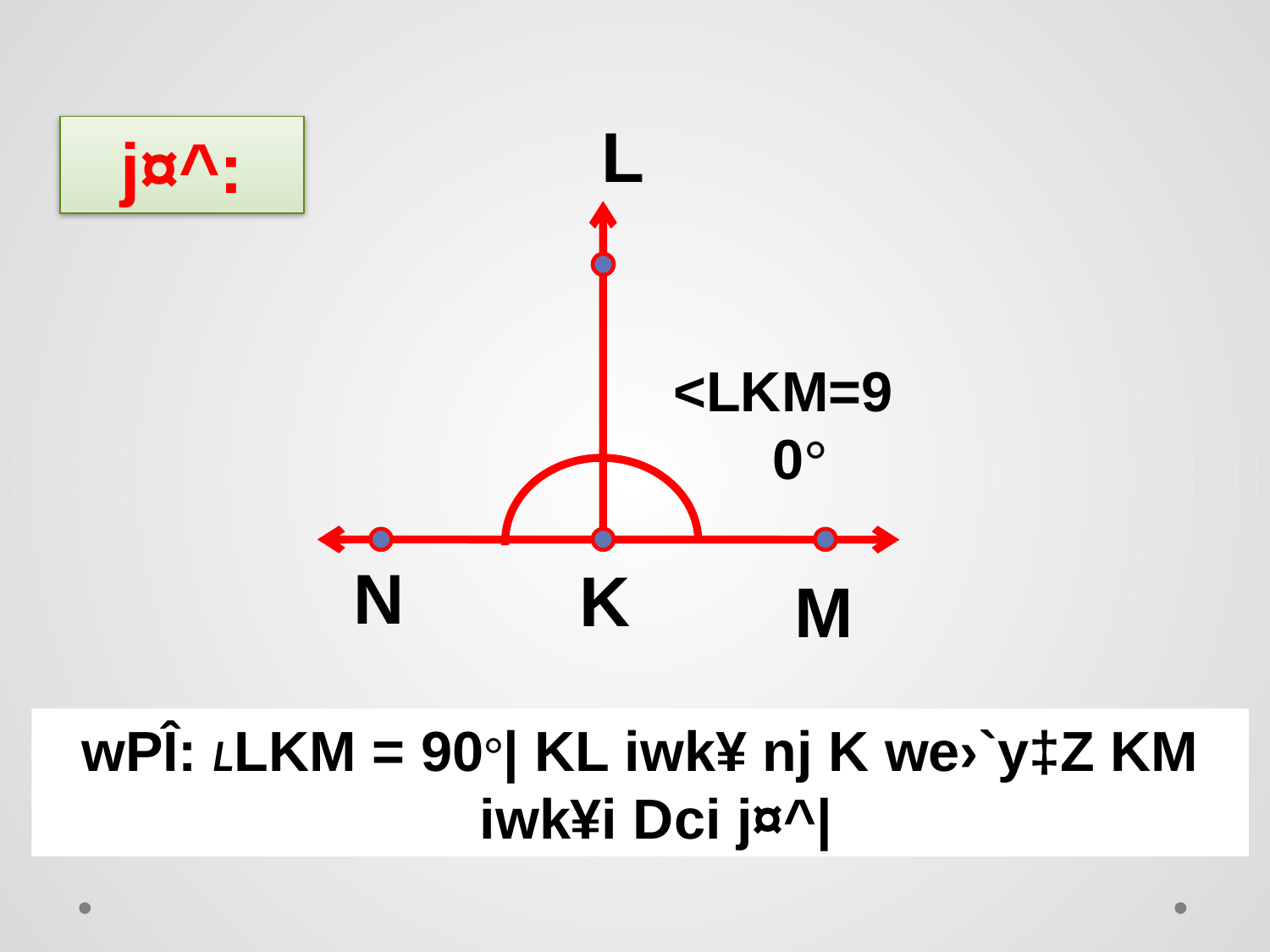

L
j¤^:

<LKM=90°

N
K
M
wPÎ: LLKM = 90°| KL iwk¥ nj K we›`y‡Z KM iwk¥i Dci j¤^|